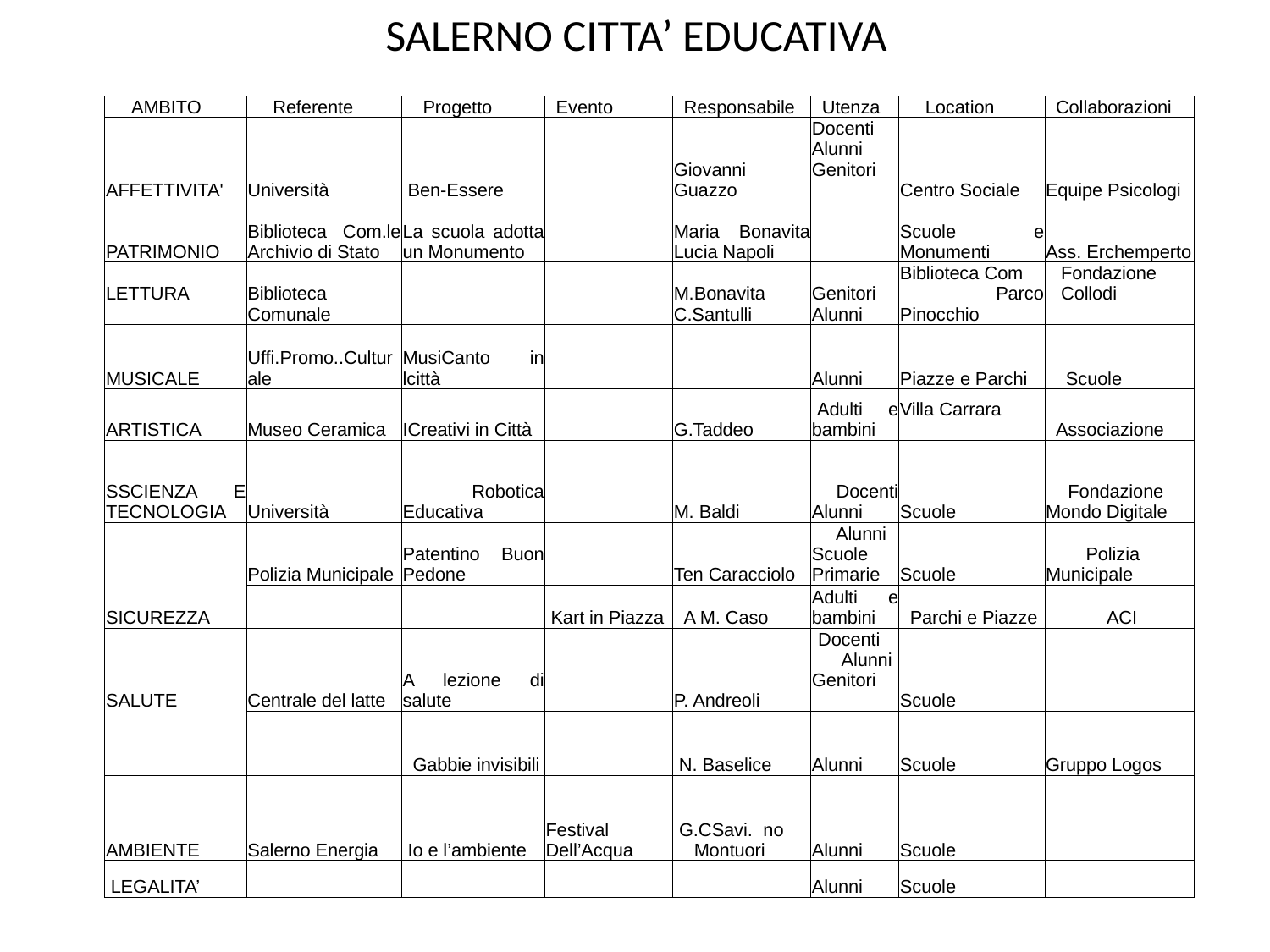

# SALERNO CITTA’ EDUCATIVA
| AMBITO | Referente | Progetto | Evento | Responsabile | Utenza | Location | Collaborazioni |
| --- | --- | --- | --- | --- | --- | --- | --- |
| AFFETTIVITA' | Università | Ben-Essere |  | Giovanni Guazzo | Docenti Alunni Genitori | Centro Sociale | Equipe Psicologi |
| PATRIMONIO | Biblioteca Com.le Archivio di Stato | La scuola adotta un Monumento |  | Maria Bonavita Lucia Napoli |  | Scuole e Monumenti | Ass. Erchemperto |
| LETTURA | Biblioteca Comunale |  |  | M.Bonavita C.Santulli | Genitori Alunni | Biblioteca Com Parco Pinocchio | Fondazione Collodi |
| MUSICALE | Uffi.Promo..Culturale | MusiCanto in lcittà |  |  | Alunni | Piazze e Parchi | Scuole |
| ARTISTICA | Museo Ceramica | ICreativi in Città |  | G.Taddeo | Adulti e bambini | Villa Carrara | Associazione |
| SSCIENZA E TECNOLOGIA | Università | Robotica Educativa |  | M. Baldi | Docenti Alunni | Scuole | Fondazione Mondo Digitale |
|  | Polizia Municipale | Patentino Buon Pedone |  | Ten Caracciolo | Alunni Scuole Primarie | Scuole | Polizia Municipale |
| SICUREZZA |  |  | Kart in Piazza | A M. Caso | Adulti e bambini | Parchi e Piazze | ACI |
| SALUTE | Centrale del latte | A lezione di salute |  | P. Andreoli | Docenti Alunni Genitori | Scuole |  |
|  |  | Gabbie invisibili |  | N. Baselice | Alunni | Scuole | Gruppo Logos |
| AMBIENTE | Salerno Energia | Io e l’ambiente | Festival Dell’Acqua | G.CSavi. no Montuori | Alunni | Scuole |  |
| LEGALITA’ |  |  |  |  | Alunni | Scuole |  |